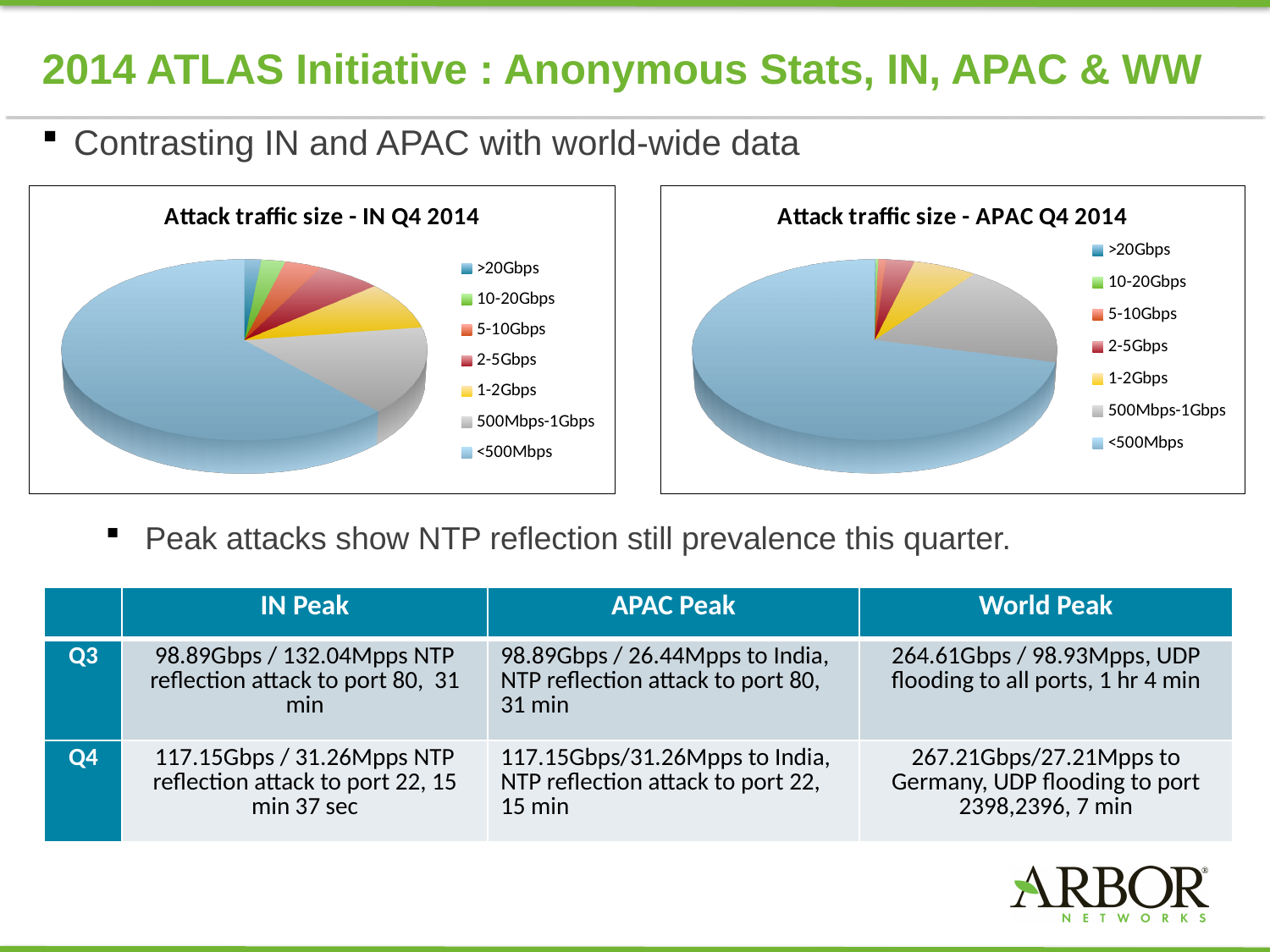

2014 ATLAS Initiative : Anonymous Stats, IN, APAC & WW
Contrasting IN and APAC with world-wide data

Peak attacks show NTP reflection still prevalence this quarter.

[unsupported chart]

[unsupported chart]

|  | IN Peak | APAC Peak | World Peak |
| --- | --- | --- | --- |
| Q3 | 98.89Gbps / 132.04Mpps NTP reflection attack to port 80, 31 min | 98.89Gbps / 26.44Mpps to India, NTP reflection attack to port 80, 31 min | 264.61Gbps / 98.93Mpps, UDP flooding to all ports, 1 hr 4 min |
| Q4 | 117.15Gbps / 31.26Mpps NTP reflection attack to port 22, 15 min 37 sec | 117.15Gbps/31.26Mpps to India, NTP reflection attack to port 22, 15 min | 267.21Gbps/27.21Mpps to Germany, UDP flooding to port 2398,2396, 7 min |